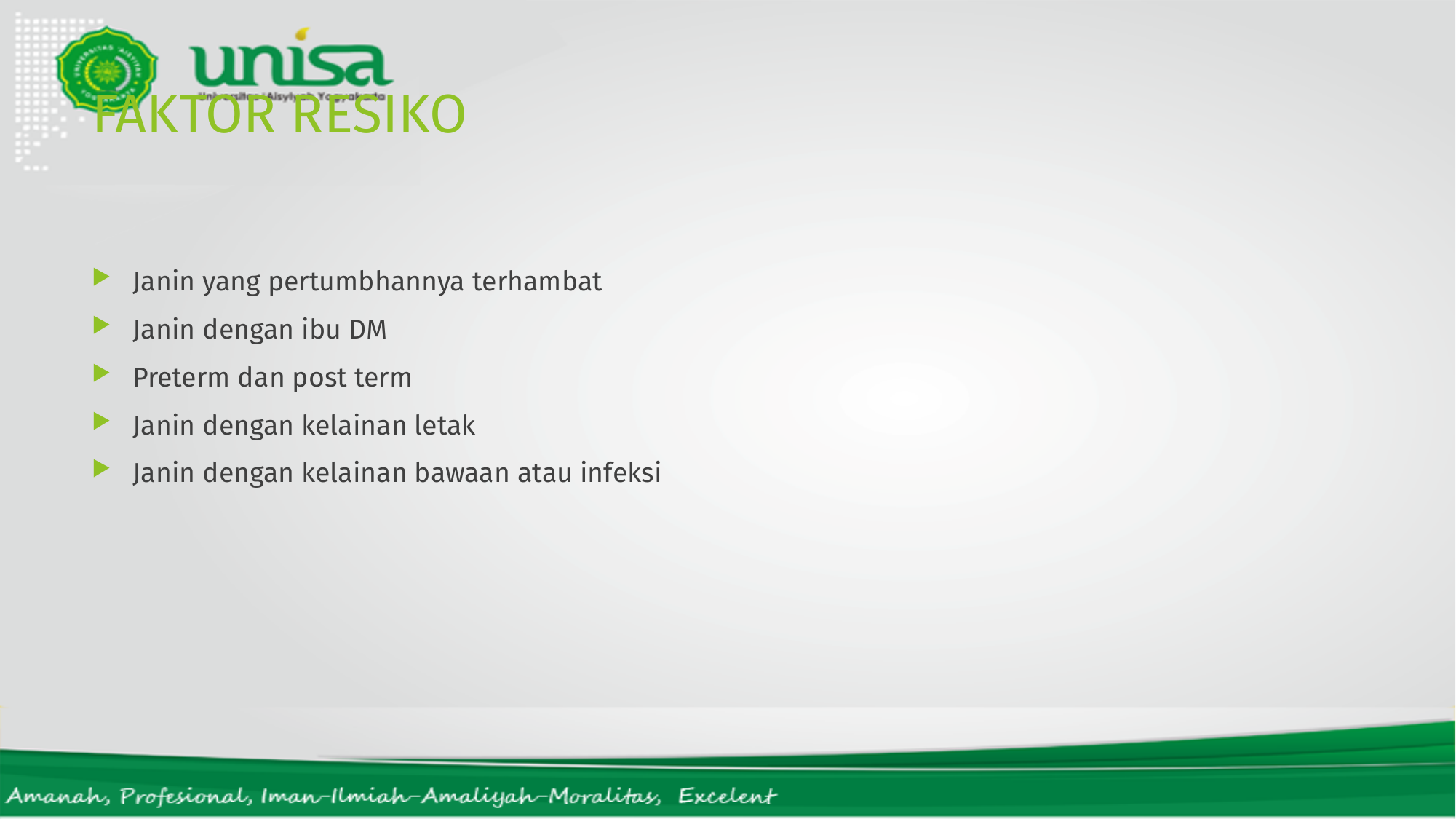

# FAKTOR RESIKO
Janin yang pertumbhannya terhambat
Janin dengan ibu DM
Preterm dan post term
Janin dengan kelainan letak
Janin dengan kelainan bawaan atau infeksi